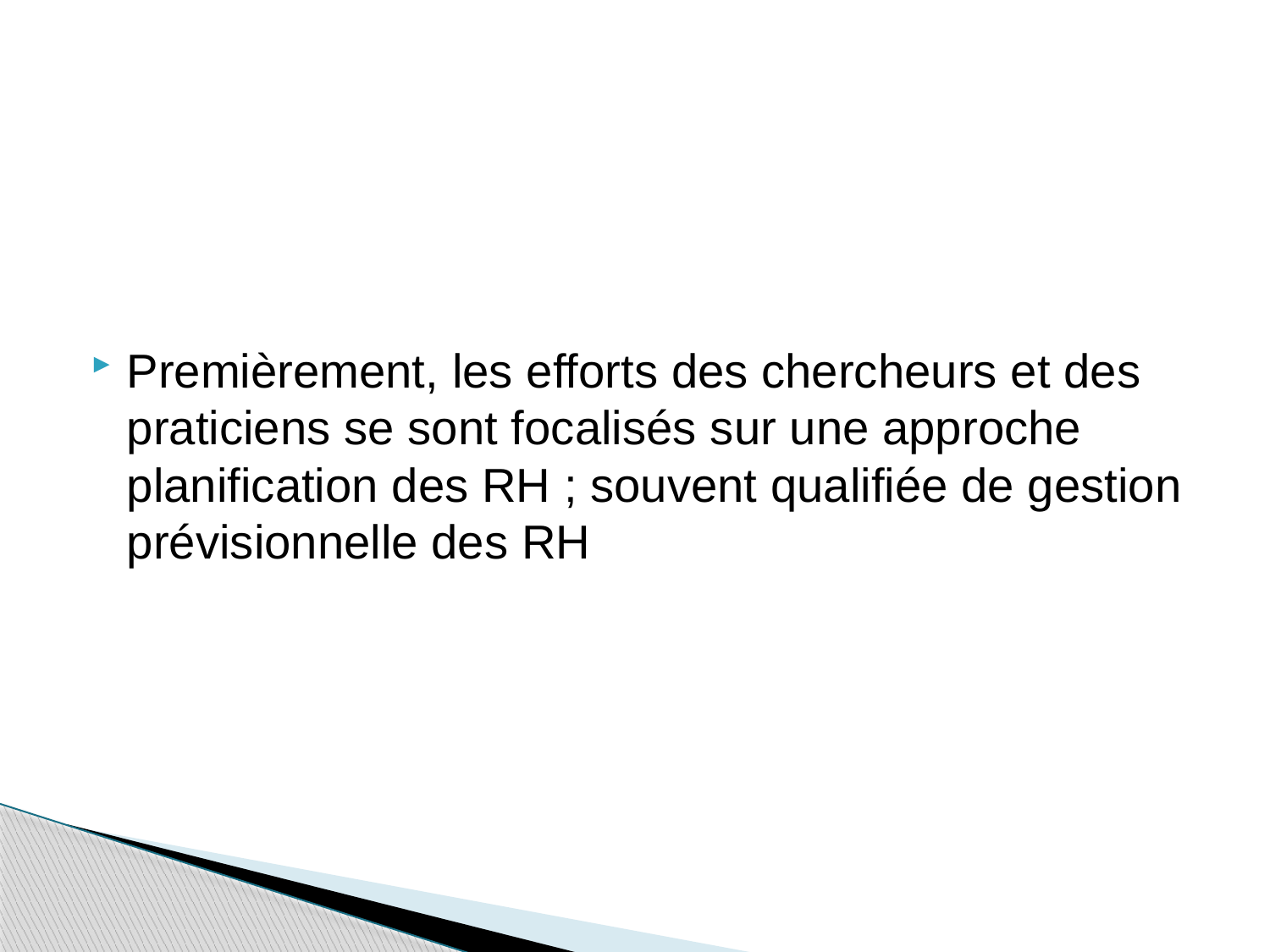

#

Premièrement, les efforts des chercheurs et des praticiens se sont focalisés sur une approche planification des RH ; souvent qualifiée de gestion prévisionnelle des RH